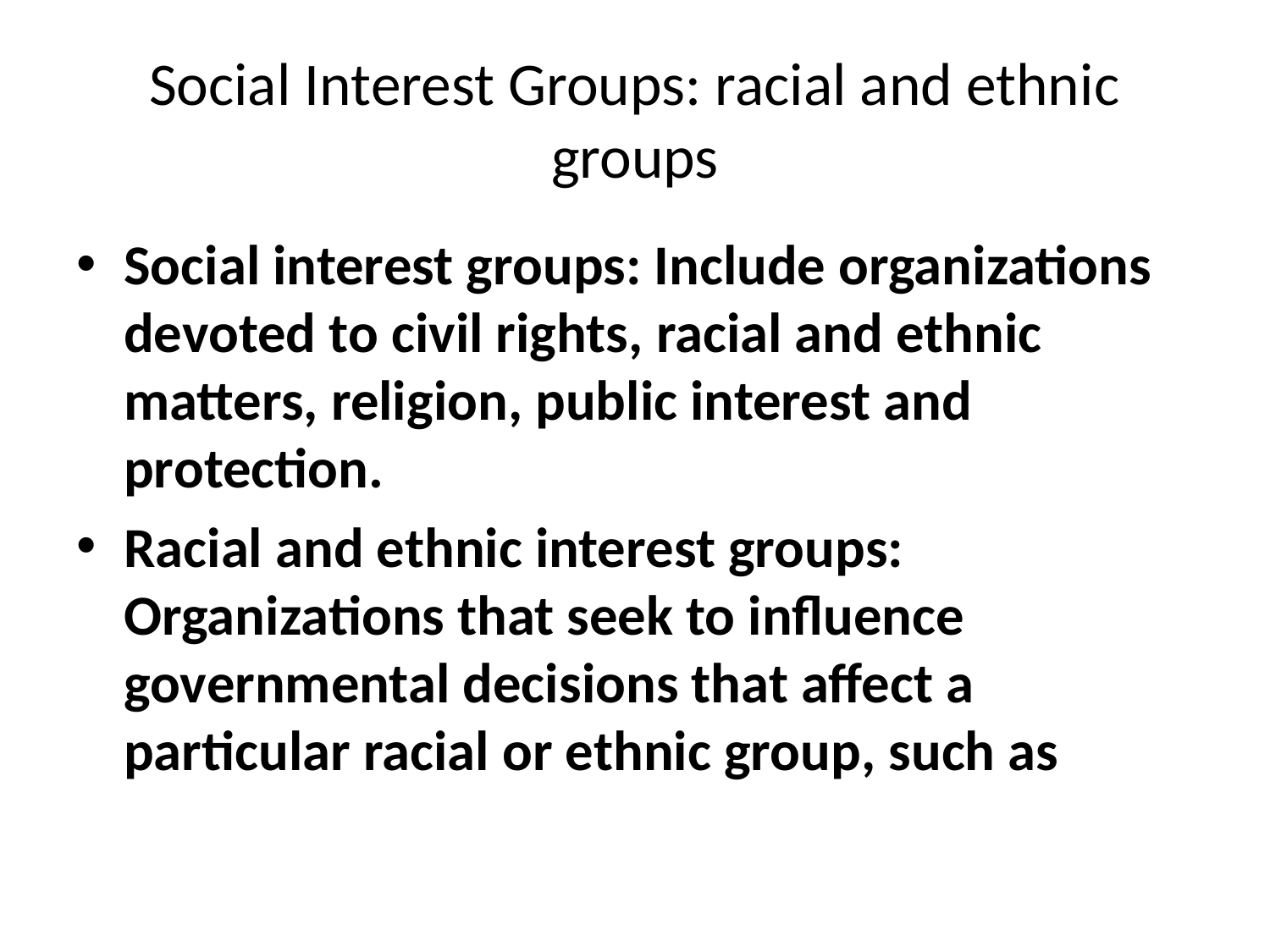

# Social Interest Groups: racial and ethnic groups
Social interest groups: Include organizations devoted to civil rights, racial and ethnic matters, religion, public interest and protection.
Racial and ethnic interest groups: Organizations that seek to influence governmental decisions that affect a particular racial or ethnic group, such as